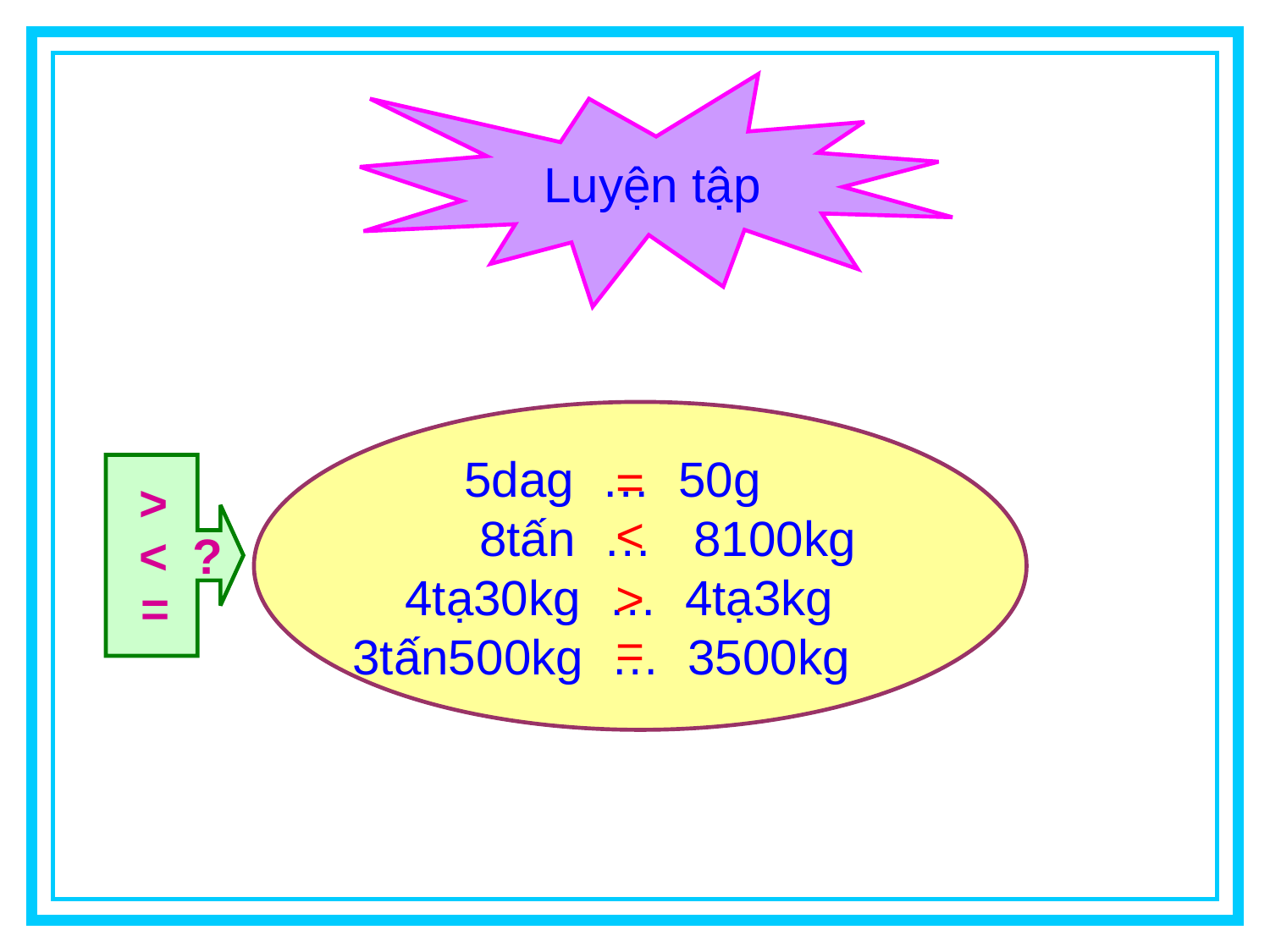

Luyện tập

    5dag  …  50g
    8tấn  …   8100kg
    4tạ30kg  …  4tạ3kg
   3tấn500kg  …  3500kg

=

>
<
<
?
>
 =
=